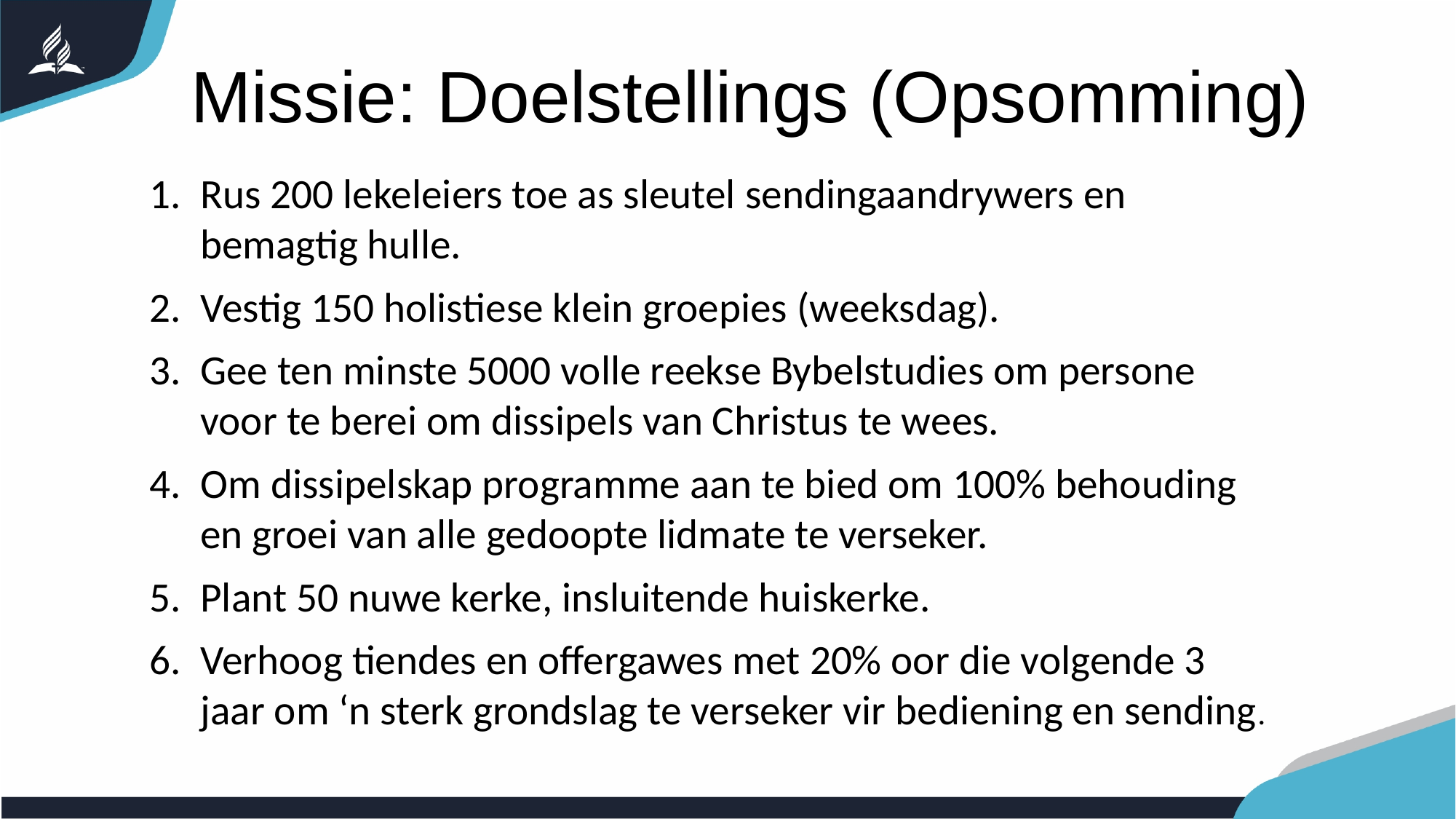

Missie: Doelstellings (Opsomming)
Rus 200 lekeleiers toe as sleutel sendingaandrywers en bemagtig hulle.
Vestig 150 holistiese klein groepies (weeksdag).
Gee ten minste 5000 volle reekse Bybelstudies om persone voor te berei om dissipels van Christus te wees.
Om dissipelskap programme aan te bied om 100% behouding en groei van alle gedoopte lidmate te verseker.
Plant 50 nuwe kerke, insluitende huiskerke.
Verhoog tiendes en offergawes met 20% oor die volgende 3 jaar om ‘n sterk grondslag te verseker vir bediening en sending.